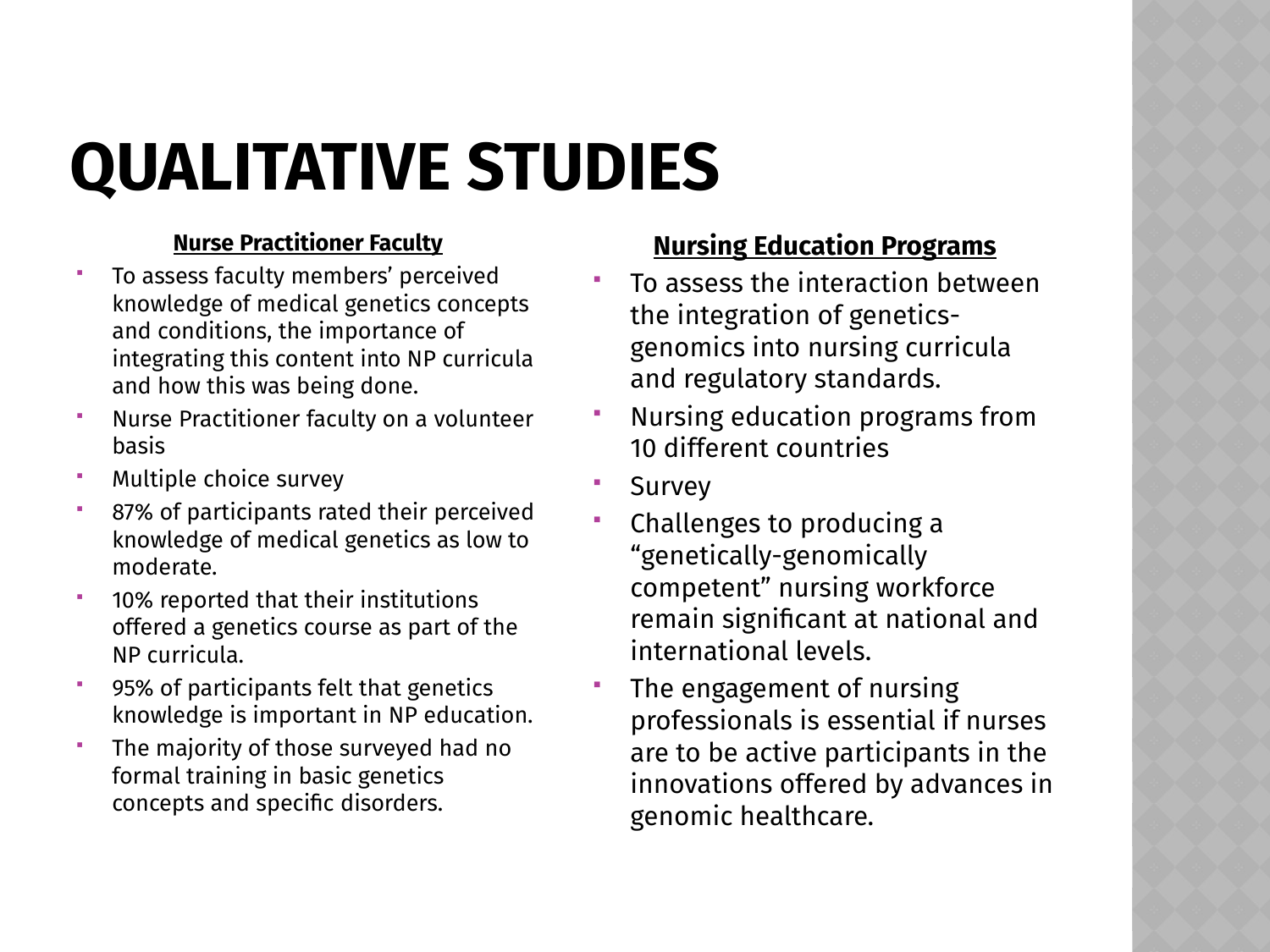

# Qualitative studies
Nurse Practitioner Faculty
To assess faculty members’ perceived knowledge of medical genetics concepts and conditions, the importance of integrating this content into NP curricula and how this was being done.
Nurse Practitioner faculty on a volunteer basis
Multiple choice survey
87% of participants rated their perceived knowledge of medical genetics as low to moderate.
10% reported that their institutions offered a genetics course as part of the NP curricula.
95% of participants felt that genetics knowledge is important in NP education.
The majority of those surveyed had no formal training in basic genetics concepts and specific disorders.

Nursing Education Programs
To assess the interaction between the integration of genetics-genomics into nursing curricula and regulatory standards.
Nursing education programs from 10 different countries
Survey
Challenges to producing a “genetically-genomically competent” nursing workforce remain significant at national and international levels.
The engagement of nursing professionals is essential if nurses are to be active participants in the innovations offered by advances in genomic healthcare.